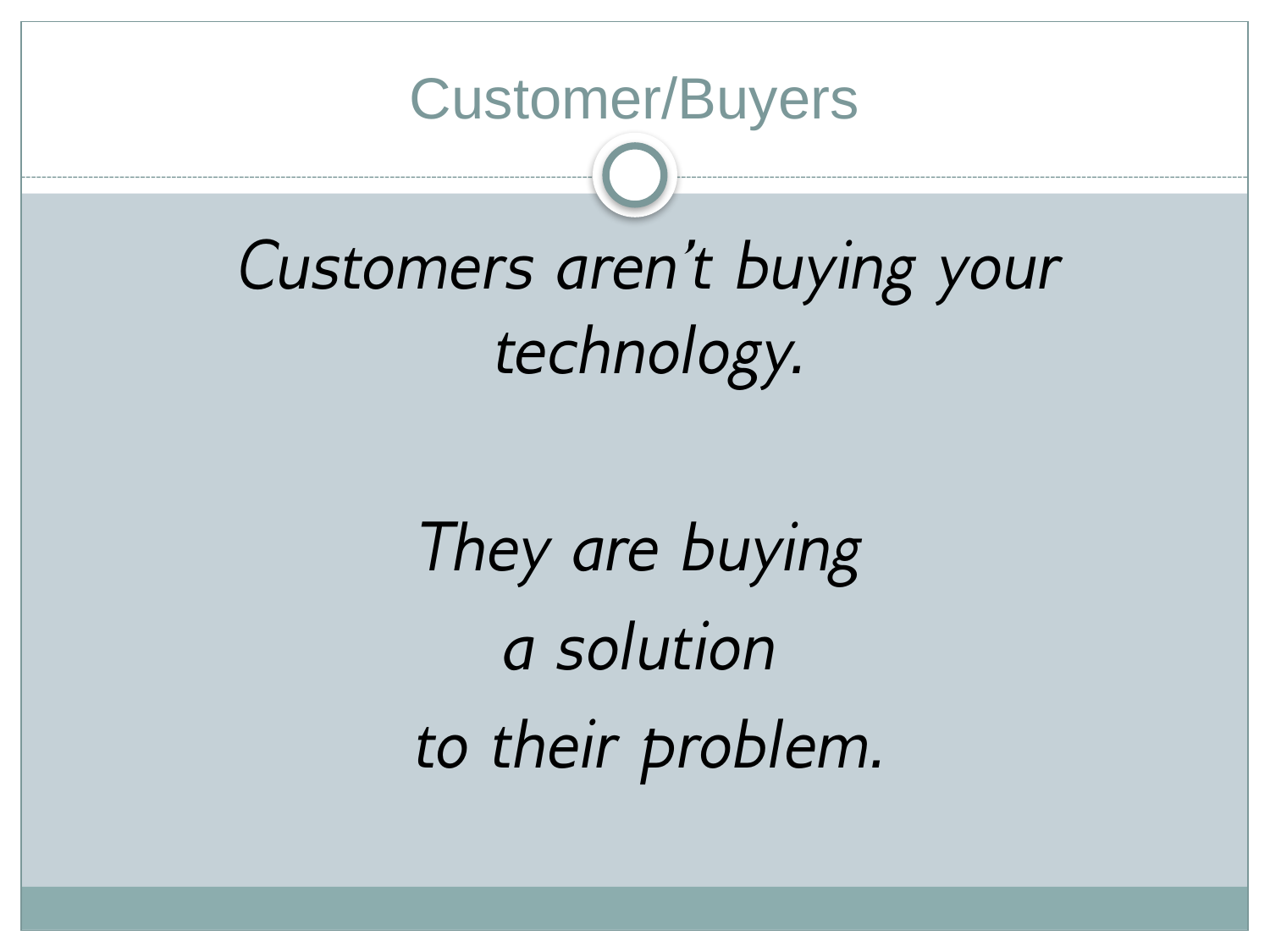

# Customer/Buyers
Customers aren’t buying your technology.

They are buying
a solution
to their problem.